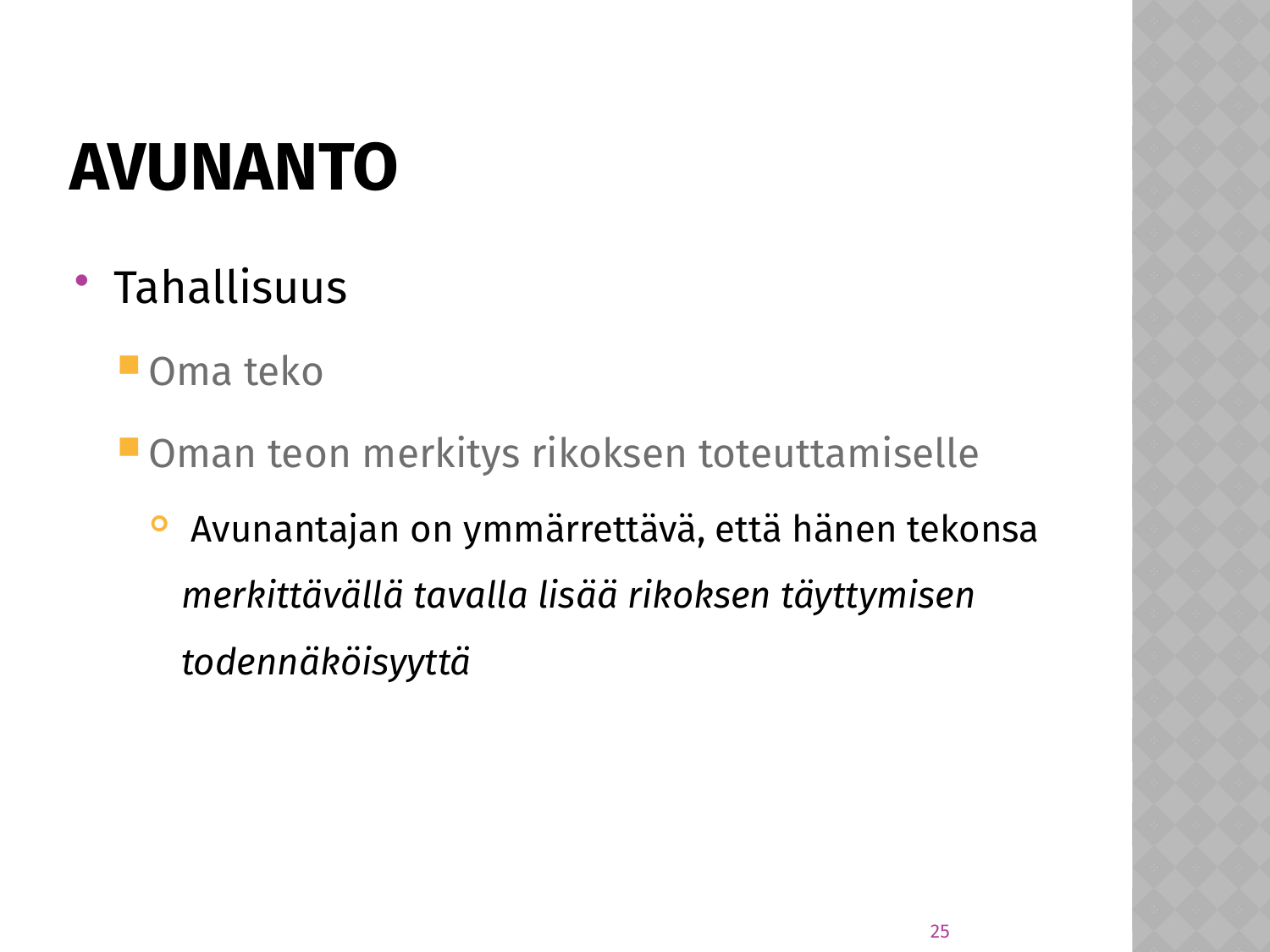

# AVUNANTO
Tahallisuus
Oma teko
Oman teon merkitys rikoksen toteuttamiselle
 Avunantajan on ymmärrettävä, että hänen tekonsa merkittävällä tavalla lisää rikoksen täyttymisen todennäköisyyttä
25